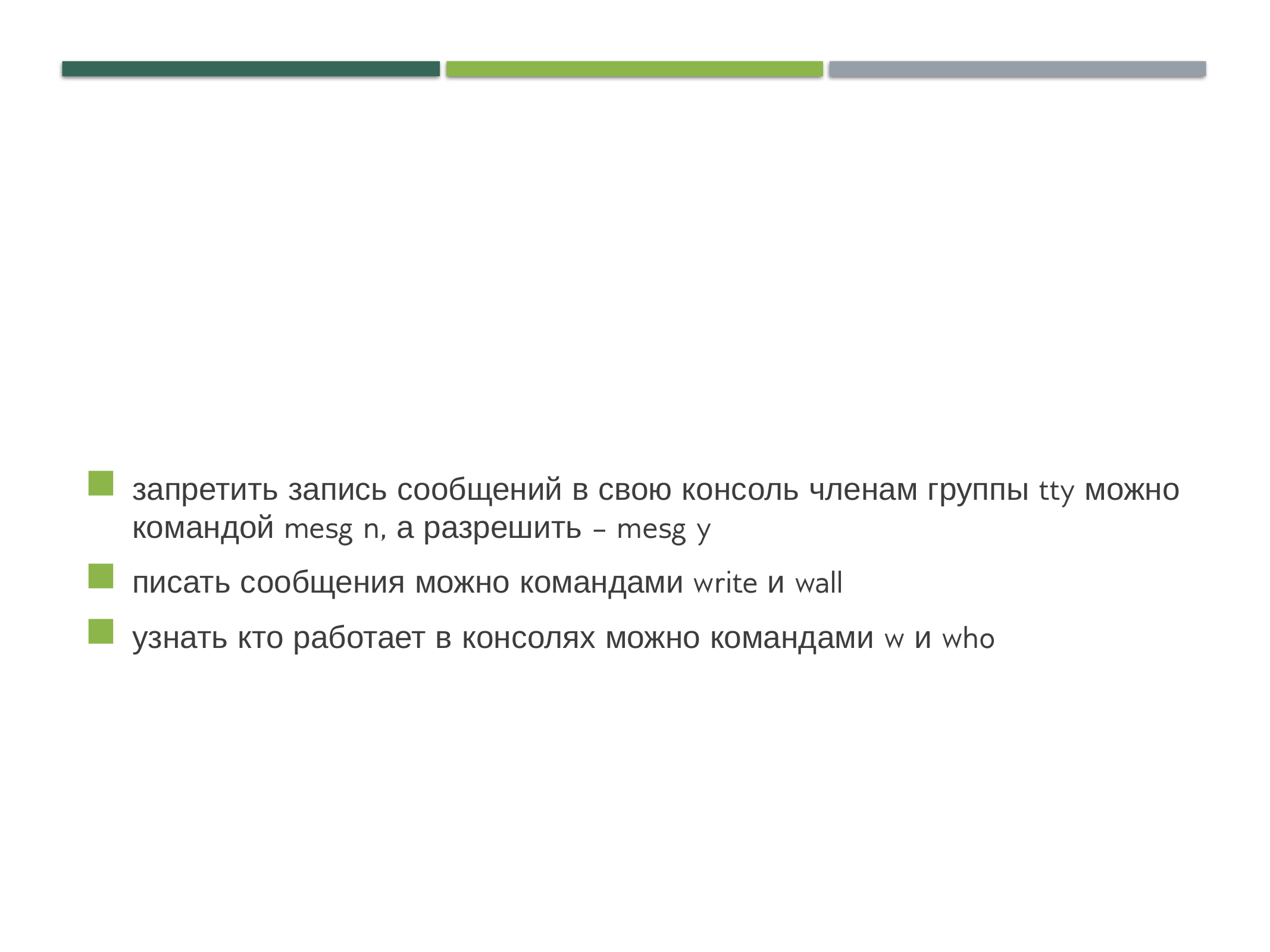

# Терминальный режим
запретить запись сообщений в свою консоль членам группы tty можно командой mesg n, а разрешить – mesg y
писать сообщения можно командами write и wall
узнать кто работает в консолях можно командами w и who